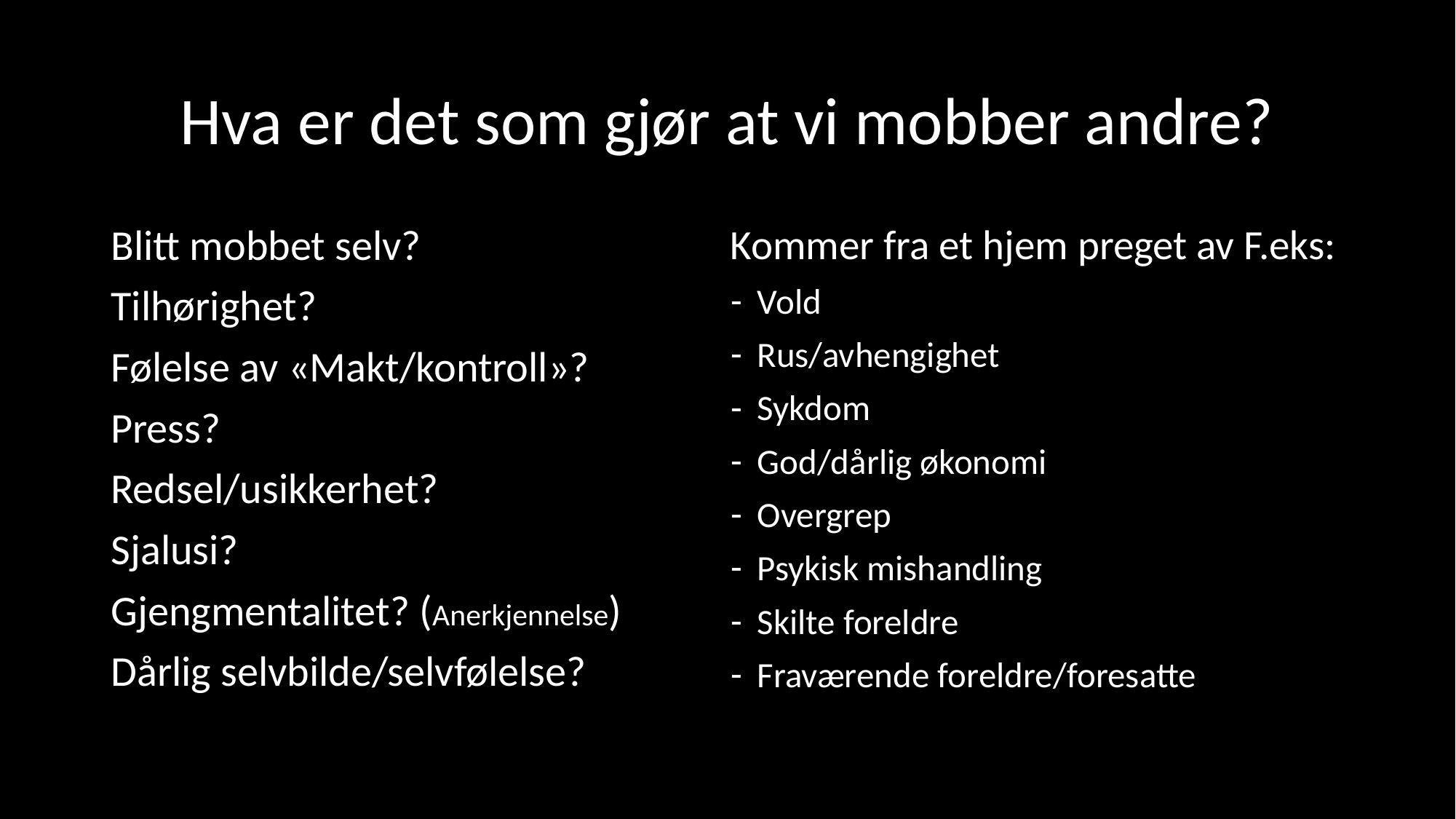

# Hva er det som gjør at vi mobber andre?
Blitt mobbet selv?
Tilhørighet?
Følelse av «Makt/kontroll»?
Press?
Redsel/usikkerhet?
Sjalusi?
Gjengmentalitet? (Anerkjennelse)
Dårlig selvbilde/selvfølelse?
Kommer fra et hjem preget av F.eks:
Vold
Rus/avhengighet
Sykdom
God/dårlig økonomi
Overgrep
Psykisk mishandling
Skilte foreldre
Fraværende foreldre/foresatte